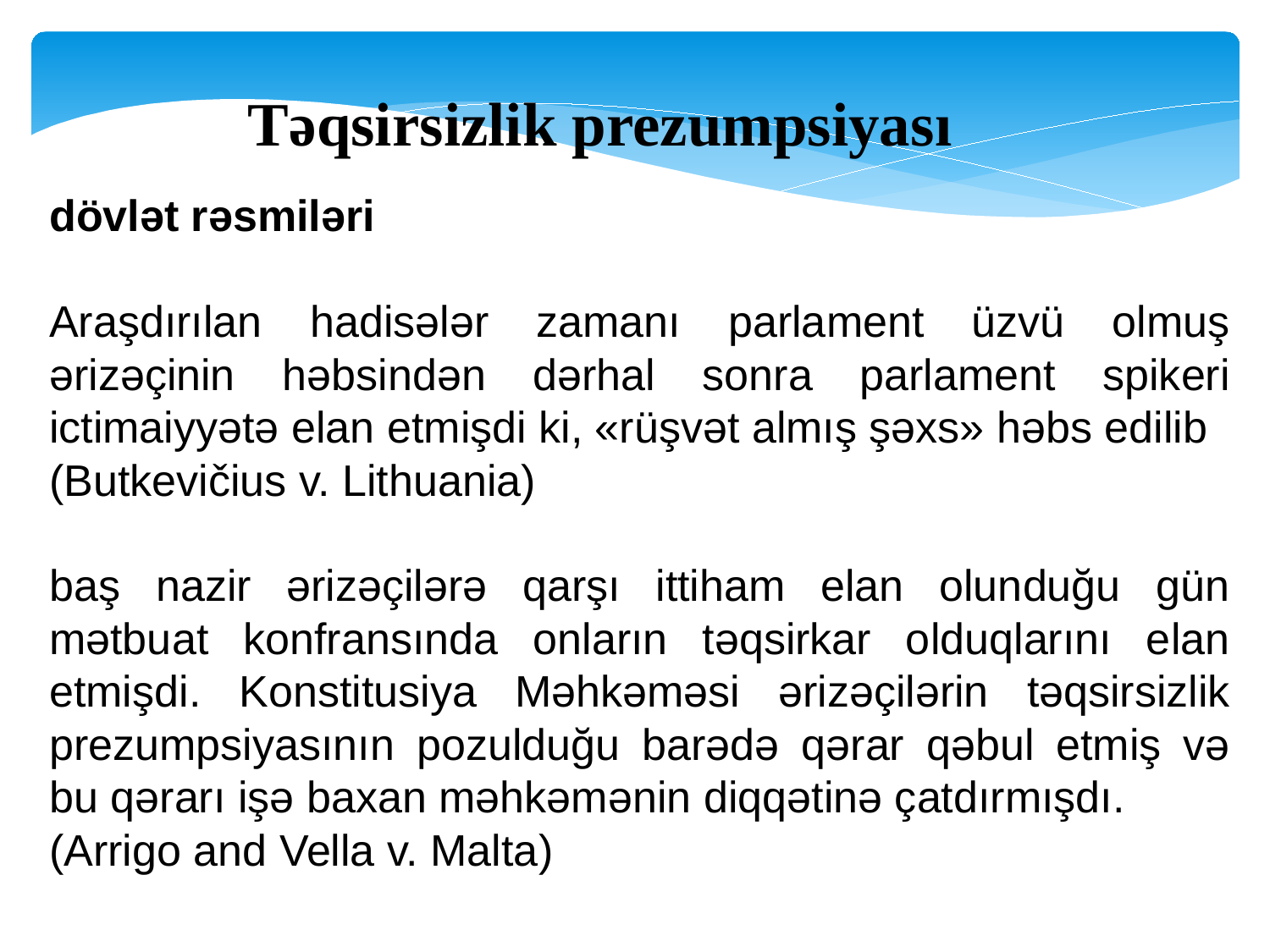

Təqsirsizlik prezumpsiyası
dövlət rəsmiləri

Araşdırılan hadisələr zamanı parlament üzvü olmuş ərizəçinin həbsindən dərhal sonra parlament spikeri ictimaiyyətə elan etmişdi ki, «rüşvət almış şəxs» həbs edilib
(Butkevičius v. Lithuania)

baş nazir ərizəçilərə qarşı ittiham elan olunduğu gün mətbuat konfransında onların təqsirkar olduqlarını elan etmişdi. Konstitusiya Məhkəməsi ərizəçilərin təqsirsizlik prezumpsiyasının pozulduğu barədə qərar qəbul etmiş və bu qərarı işə baxan məhkəmənin diqqətinə çatdırmışdı.
(Arrigo and Vella v. Malta)